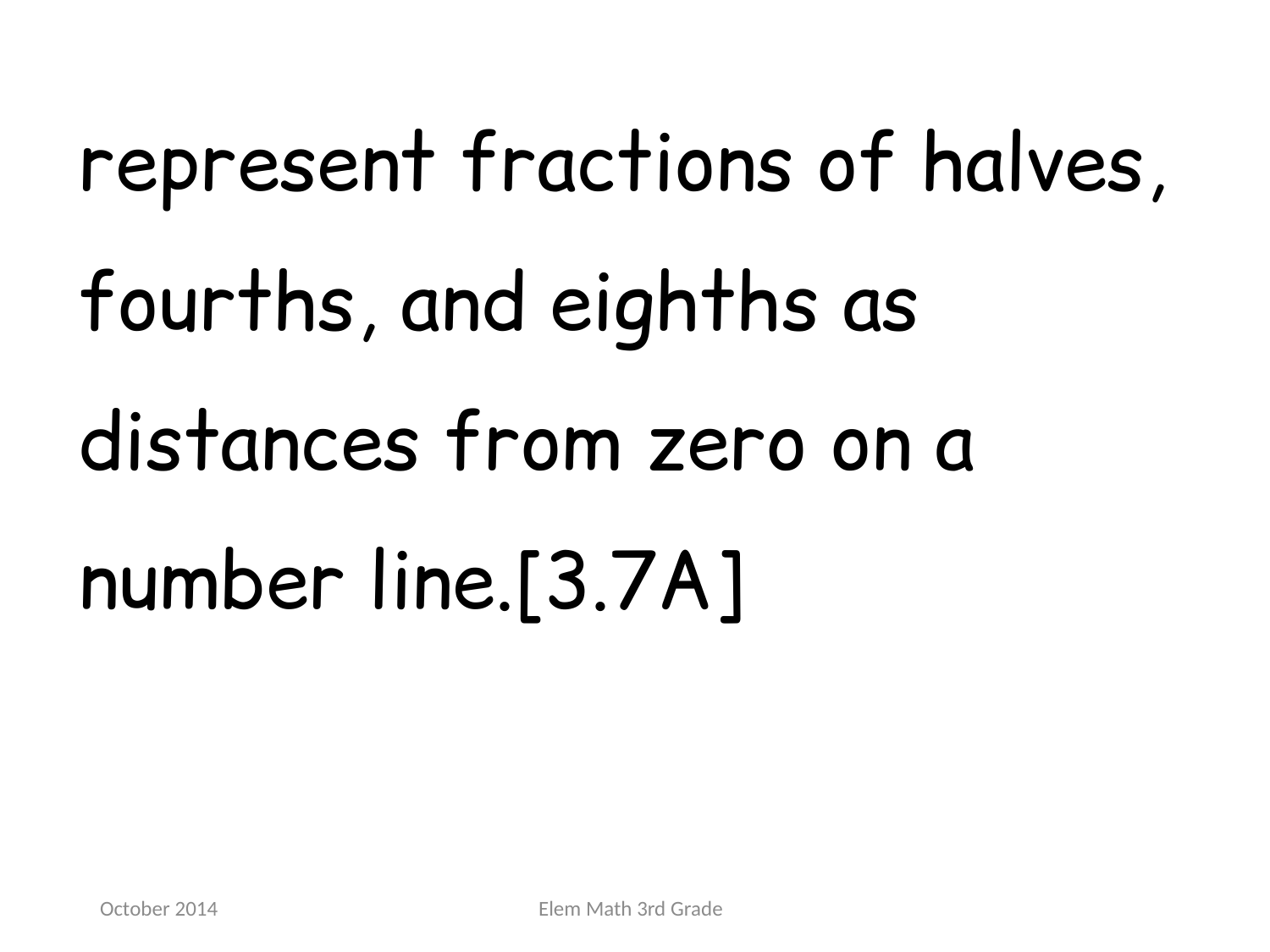

represent fractions of halves, fourths, and eighths as distances from zero on a number line.[3.7A]
October 2014
Elem Math 3rd Grade